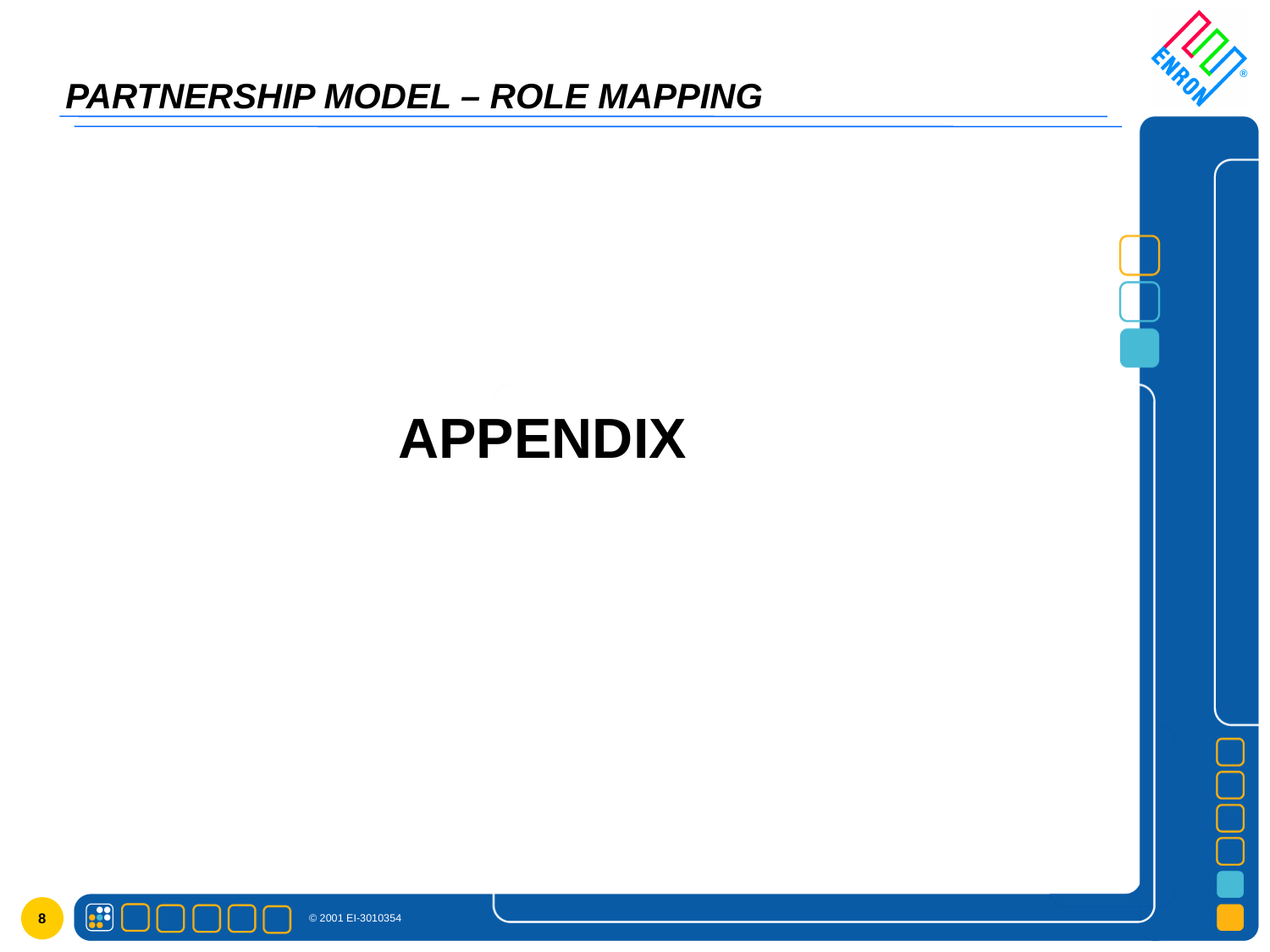

# PARTNERSHIP MODEL – ROLE MAPPING
APPENDIX